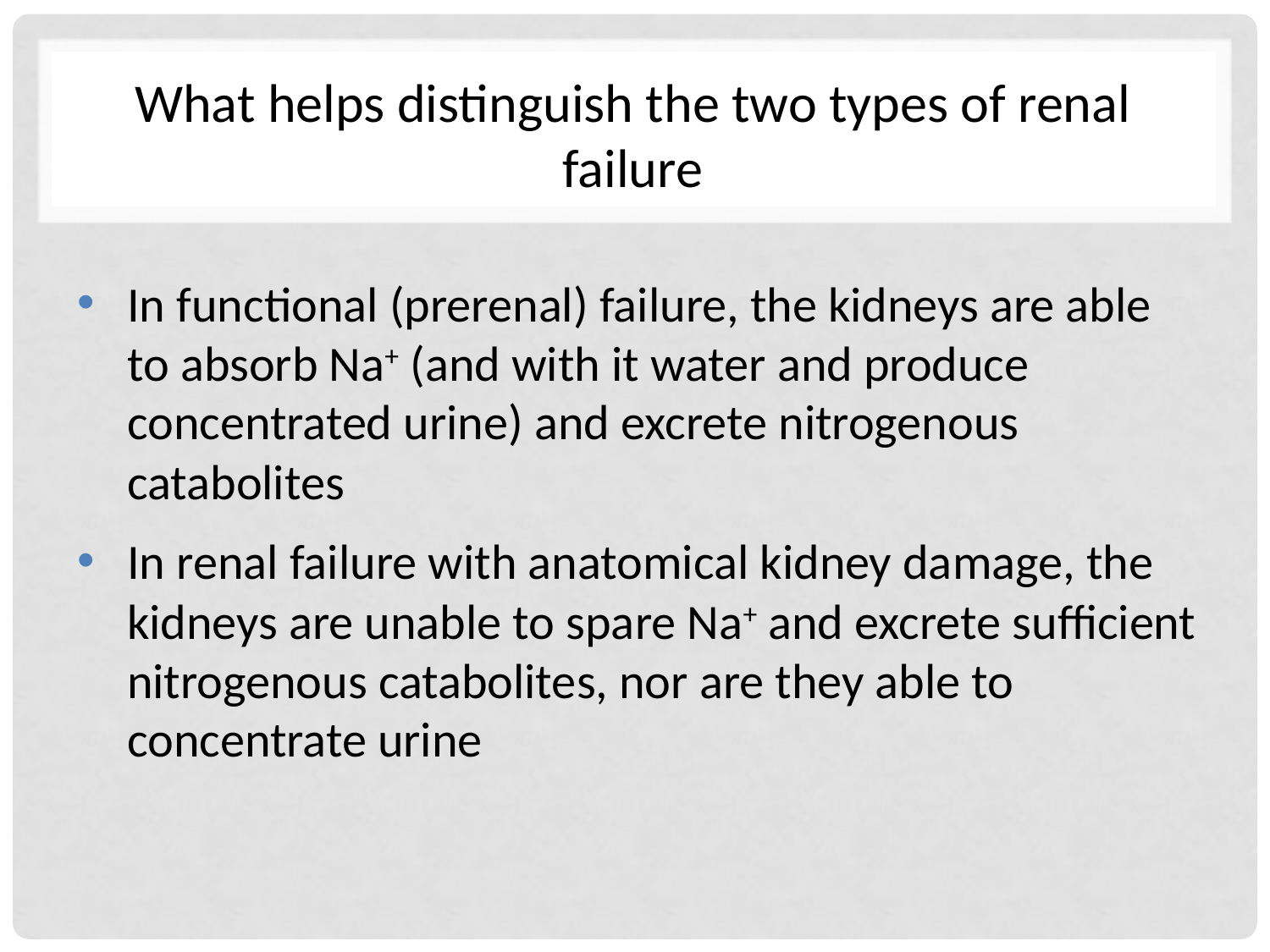

# What helps distinguish the two types of renal failure
In functional (prerenal) failure, the kidneys are able
to absorb Na+ (and with it water and produce concentrated urine) and excrete nitrogenous catabolites
In renal failure with anatomical kidney damage, the kidneys are unable to spare Na+ and excrete sufficient nitrogenous catabolites, nor are they able to concentrate urine